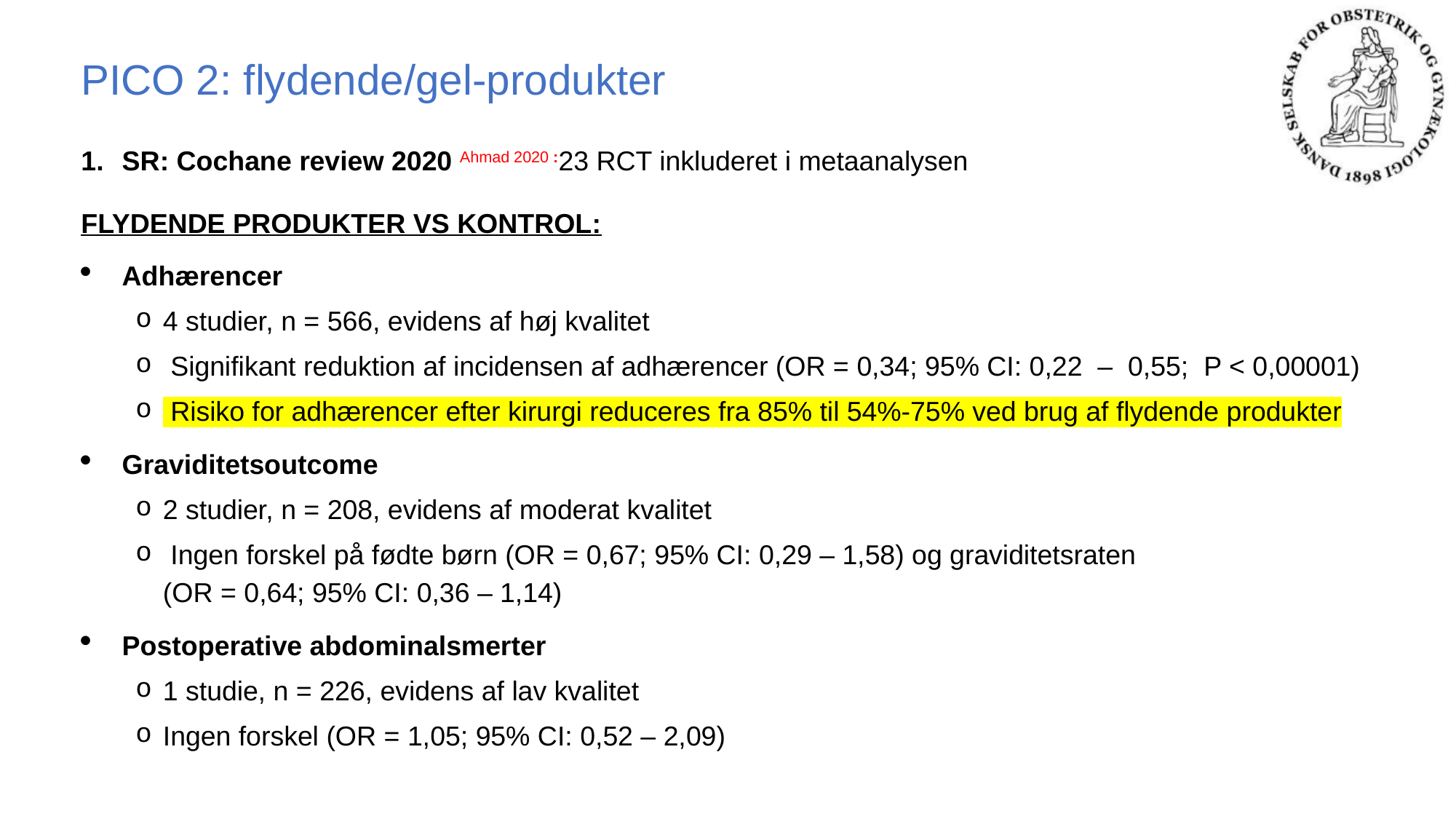

# PICO 2: flydende/gel-produkter
SR: Cochane review 2020 Ahmad 2020 :23 RCT inkluderet i metaanalysen
FLYDENDE PRODUKTER VS KONTROL:
Adhærencer
4 studier, n = 566, evidens af høj kvalitet
 Signifikant reduktion af incidensen af adhærencer (OR = 0,34; 95% CI: 0,22  –  0,55;  P < 0,00001)
 Risiko for adhærencer efter kirurgi reduceres fra 85% til 54%-75% ved brug af flydende produkter
Graviditetsoutcome
2 studier, n = 208, evidens af moderat kvalitet
 Ingen forskel på fødte børn (OR = 0,67; 95% CI: 0,29 – 1,58) og graviditetsraten
(OR = 0,64; 95% CI: 0,36 – 1,14)
Postoperative abdominalsmerter
1 studie, n = 226, evidens af lav kvalitet
Ingen forskel (OR = 1,05; 95% CI: 0,52 – 2,09)